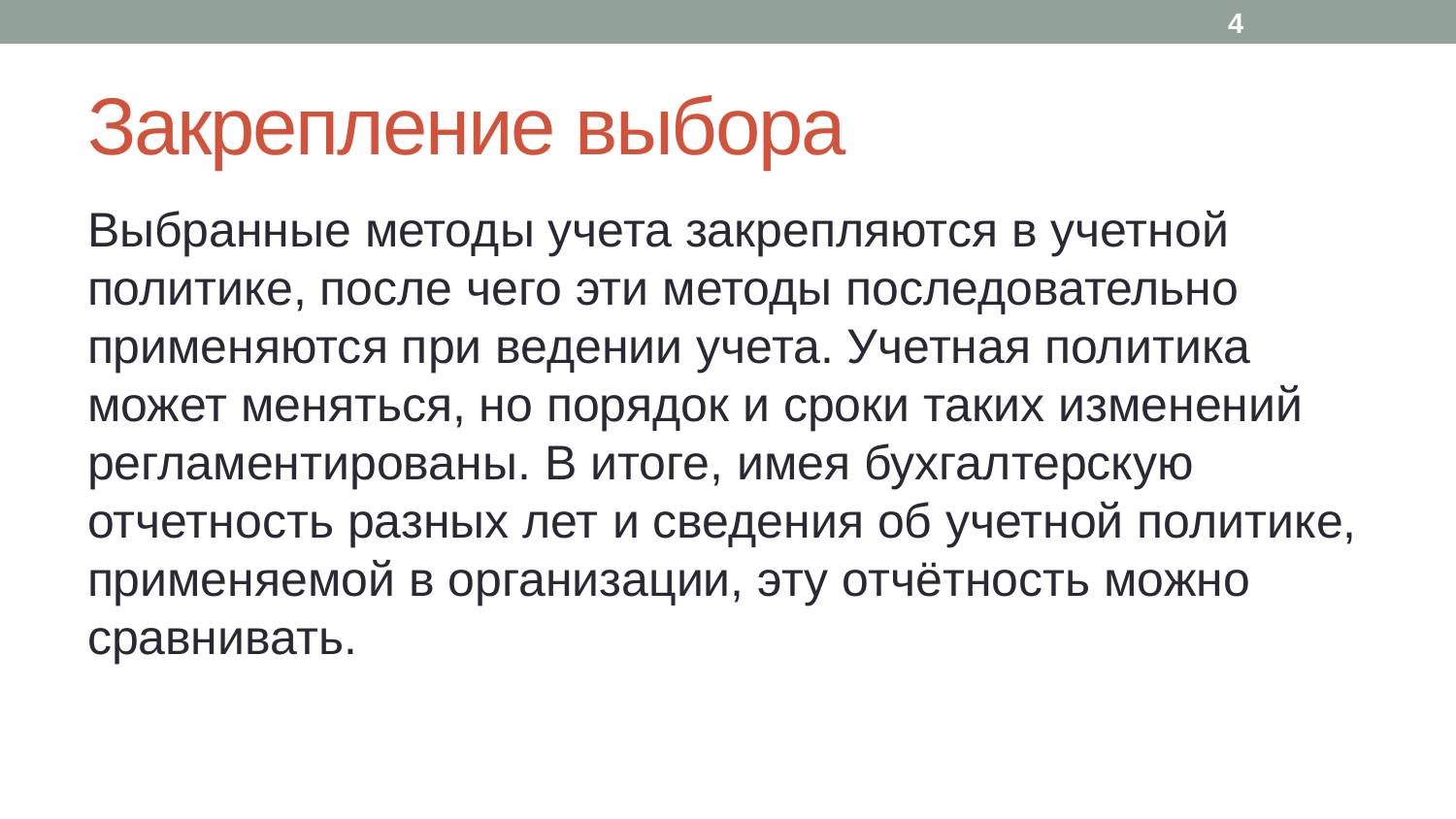

4
# Закрепление выбора
Выбранные методы учета закрепляются в учетной политике, после чего эти методы последовательно применяются при ведении учета. Учетная политика может меняться, но порядок и сроки таких изменений регламентированы. В итоге, имея бухгалтерскую отчетность разных лет и сведения об учетной политике, применяемой в организации, эту отчётность можно сравнивать.